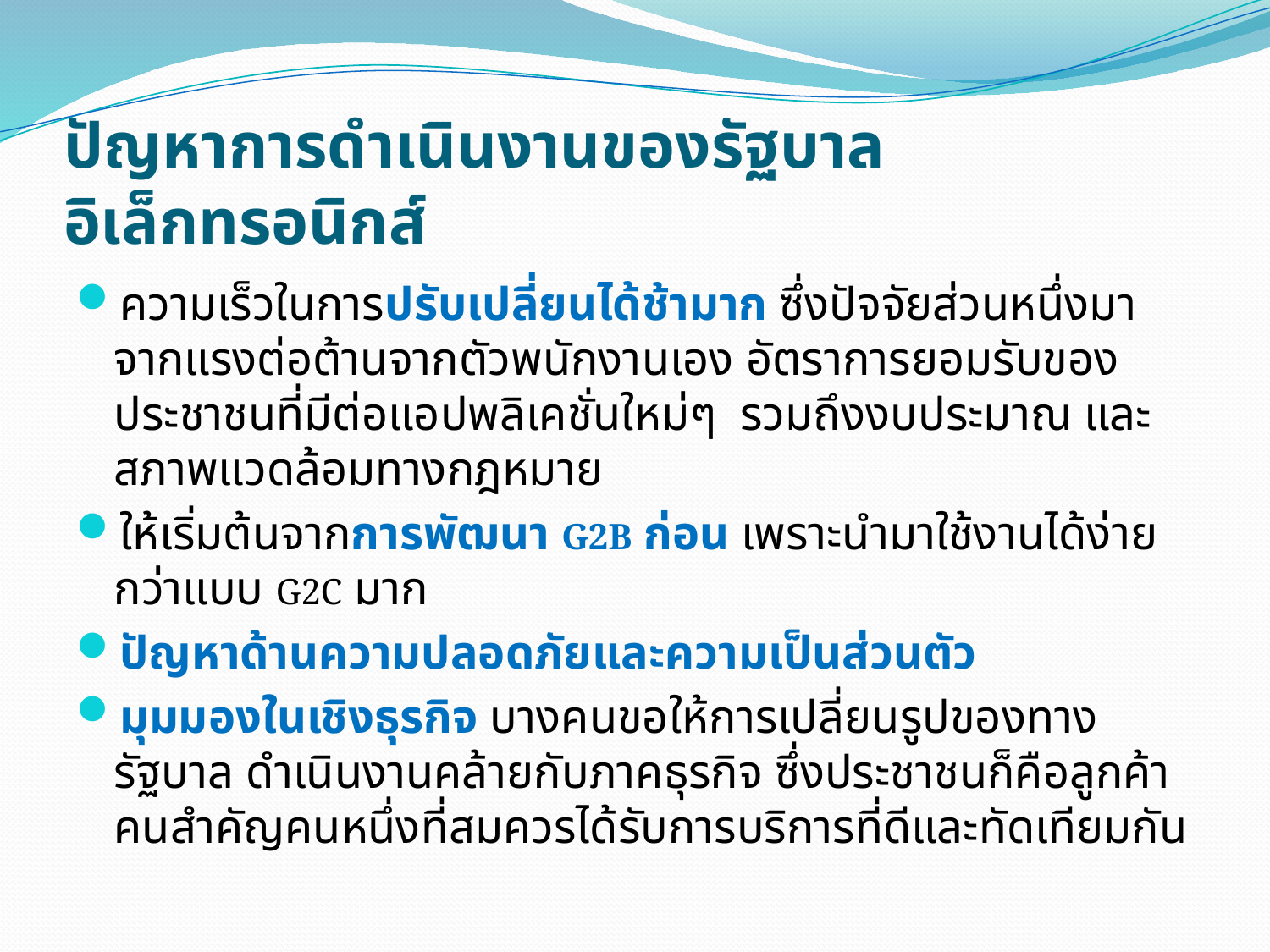

# ปัญหาการดำเนินงานของรัฐบาลอิเล็กทรอนิกส์
ความเร็วในการปรับเปลี่ยนได้ช้ามาก ซึ่งปัจจัยส่วนหนึ่งมาจากแรงต่อต้านจากตัวพนักงานเอง อัตราการยอมรับของประชาชนที่มีต่อแอปพลิเคชั่นใหม่ๆ  รวมถึงงบประมาณ และสภาพแวดล้อมทางกฎหมาย
ให้เริ่มต้นจากการพัฒนา G2B ก่อน เพราะนำมาใช้งานได้ง่ายกว่าแบบ G2C มาก
ปัญหาด้านความปลอดภัยและความเป็นส่วนตัว
มุมมองในเชิงธุรกิจ บางคนขอให้การเปลี่ยนรูปของทางรัฐบาล ดำเนินงานคล้ายกับภาคธุรกิจ ซึ่งประชาชนก็คือลูกค้าคนสำคัญคนหนึ่งที่สมควรได้รับการบริการที่ดีและทัดเทียมกัน